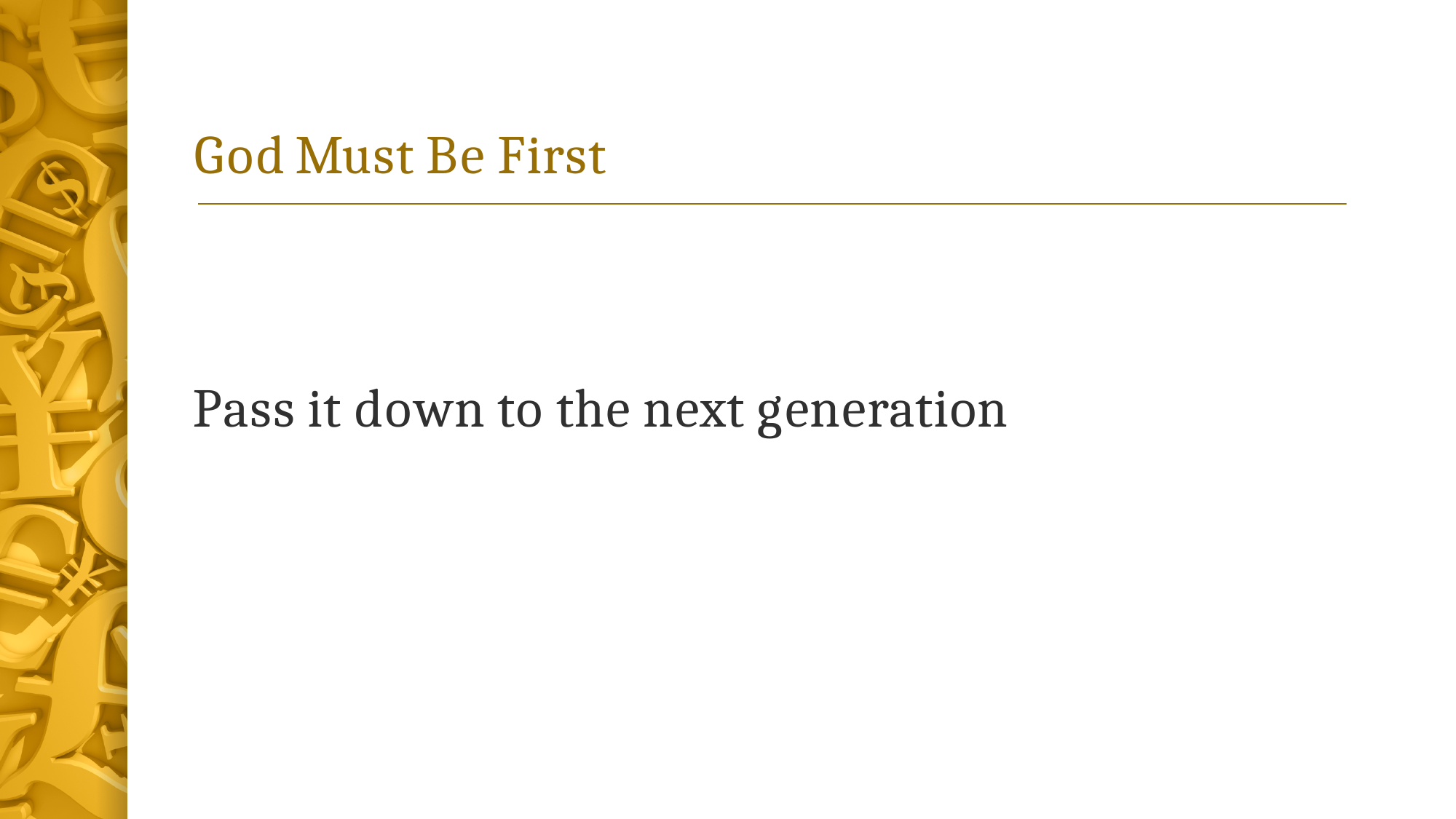

# God Must Be First

Pass it down to the next generation